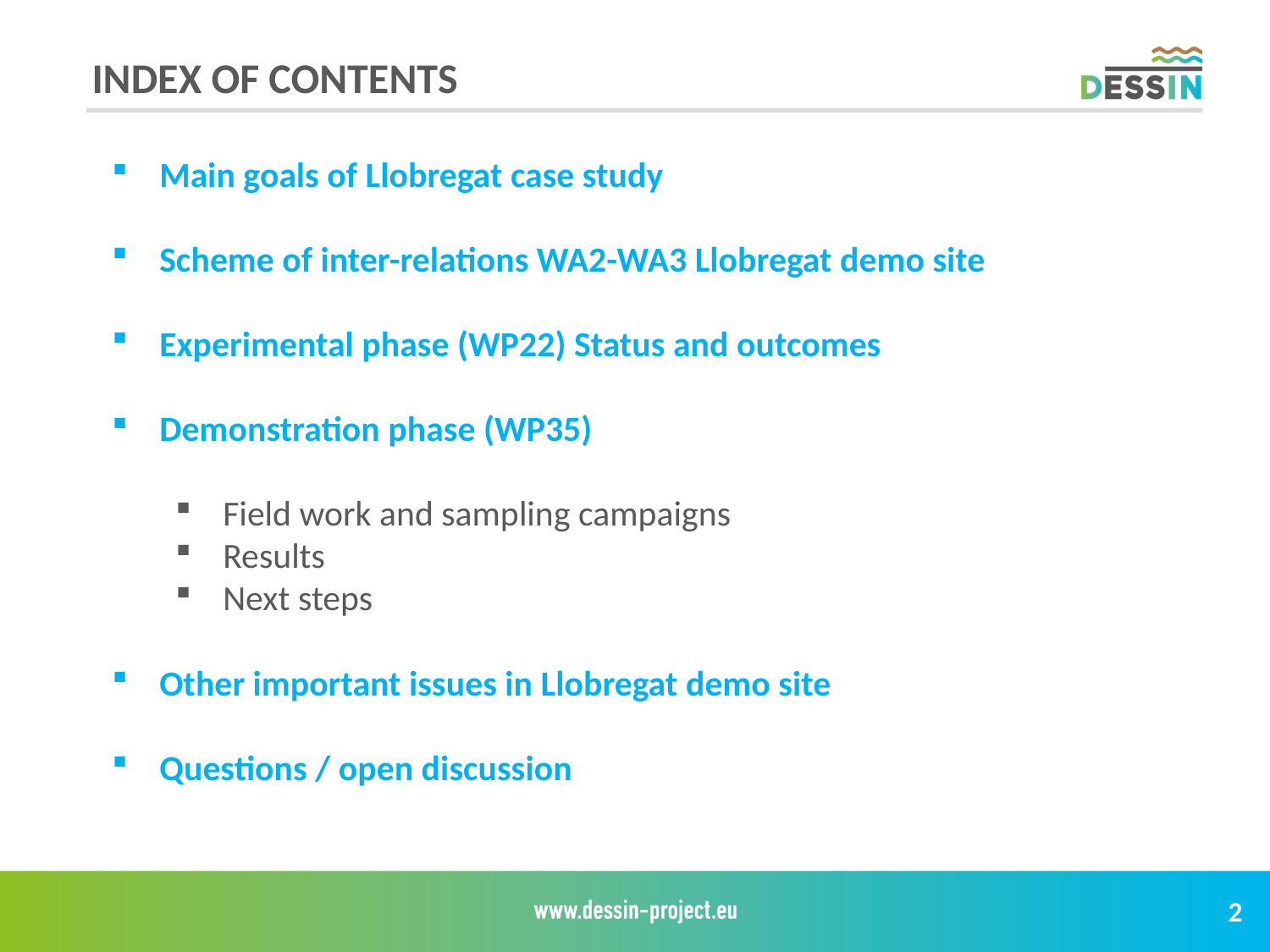

INDEX OF CONTENTS
Main goals of Llobregat case study

Scheme of inter-relations WA2-WA3 Llobregat demo site

Experimental phase (WP22) Status and outcomes

Demonstration phase (WP35)

Field work and sampling campaigns
Results
Next steps

Other important issues in Llobregat demo site

Questions / open discussion

2